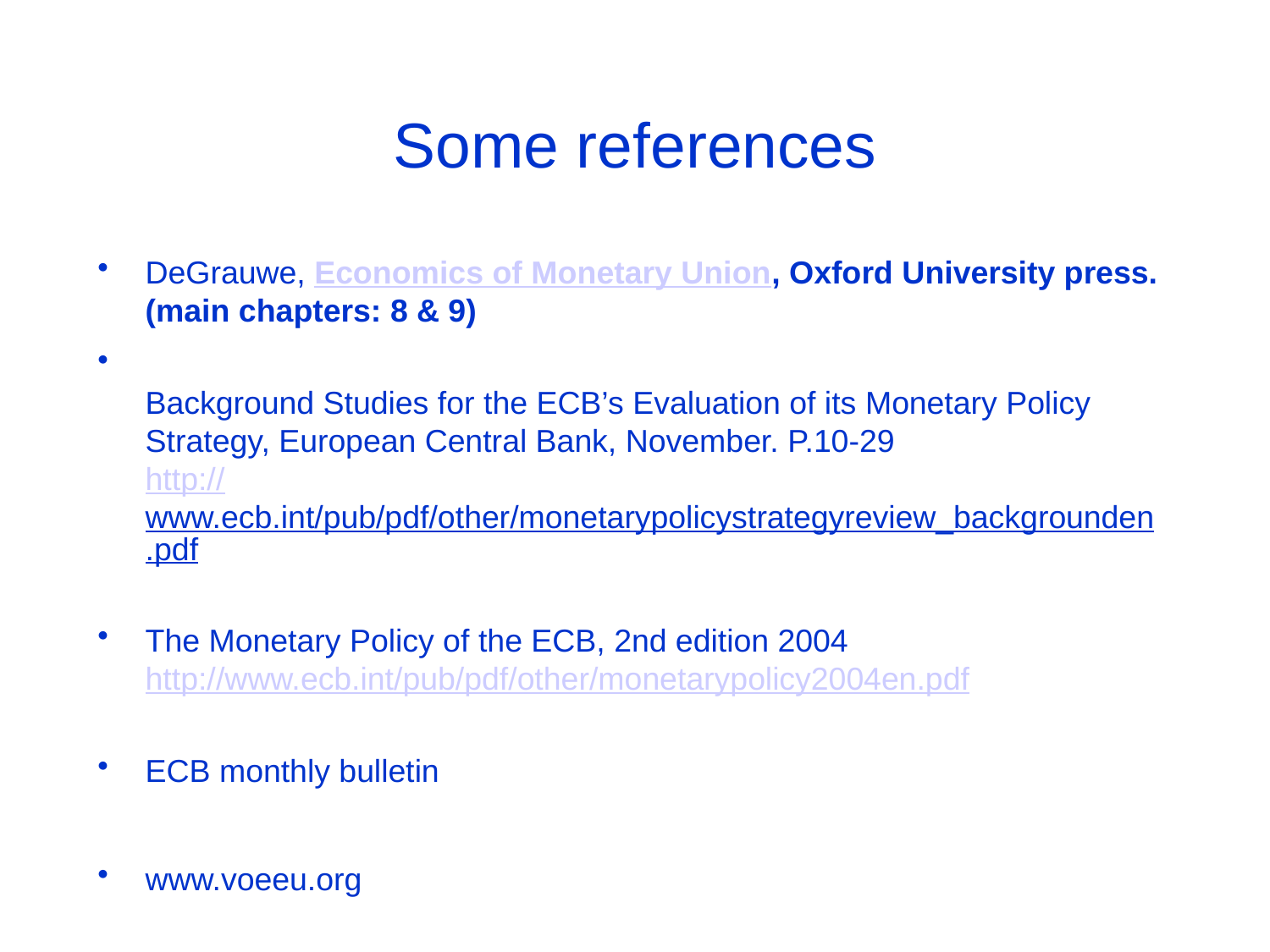

# Some references
DeGrauwe, Economics of Monetary Union, Oxford University press. (main chapters: 8 & 9)
Background Studies for the ECB’s Evaluation of its Monetary Policy Strategy, European Central Bank, November. P.10-29
http://www.ecb.int/pub/pdf/other/monetarypolicystrategyreview_backgrounden.pdf
The Monetary Policy of the ECB, 2nd edition 2004
http://www.ecb.int/pub/pdf/other/monetarypolicy2004en.pdf
ECB monthly bulletin

www.voeeu.org